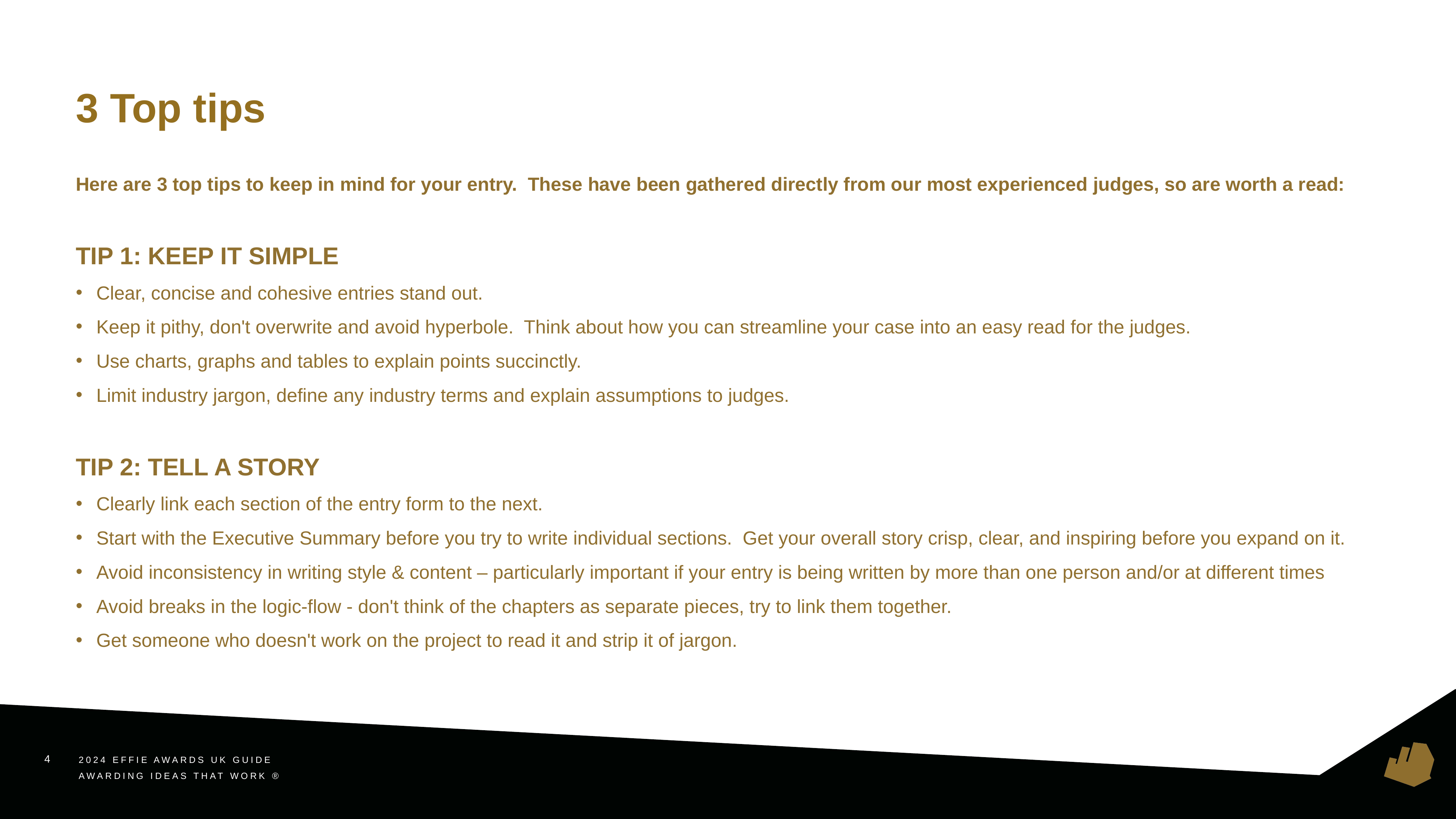

3 Top tips
Here are 3 top tips to keep in mind for your entry.  These have been gathered directly from our most experienced judges, so are worth a read:

TIP 1: KEEP IT SIMPLE
Clear, concise and cohesive entries stand out.
Keep it pithy, don't overwrite and avoid hyperbole.  Think about how you can streamline your case into an easy read for the judges.
Use charts, graphs and tables to explain points succinctly.
Limit industry jargon, define any industry terms and explain assumptions to judges.

TIP 2: TELL A STORY
Clearly link each section of the entry form to the next.
Start with the Executive Summary before you try to write individual sections.  Get your overall story crisp, clear, and inspiring before you expand on it.
Avoid inconsistency in writing style & content – particularly important if your entry is being written by more than one person and/or at different times
Avoid breaks in the logic-flow - don't think of the chapters as separate pieces, try to link them together.
Get someone who doesn't work on the project to read it and strip it of jargon.